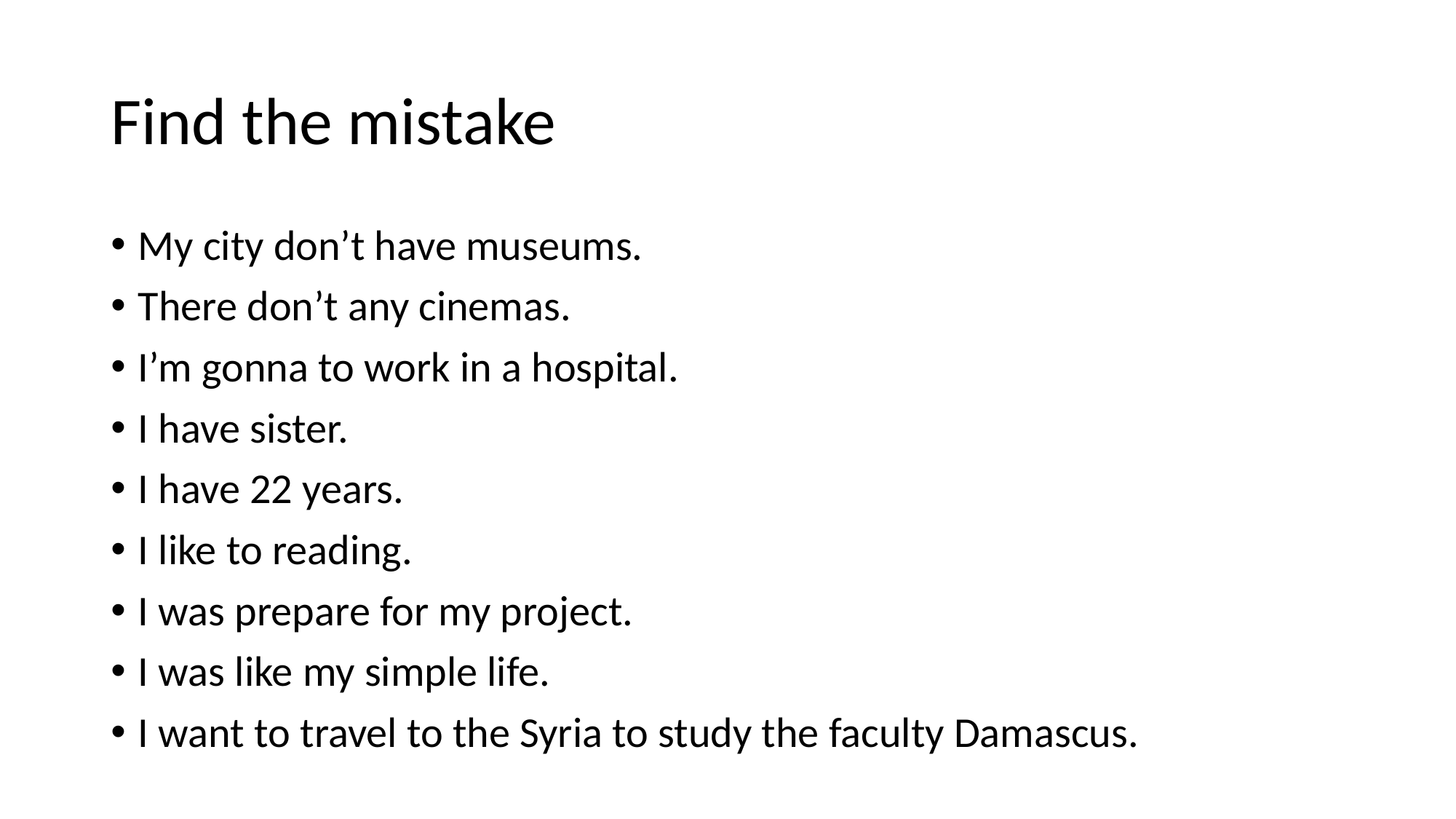

# Find the mistake
My city don’t have museums.
There don’t any cinemas.
I’m gonna to work in a hospital.
I have sister.
I have 22 years.
I like to reading.
I was prepare for my project.
I was like my simple life.
I want to travel to the Syria to study the faculty Damascus.